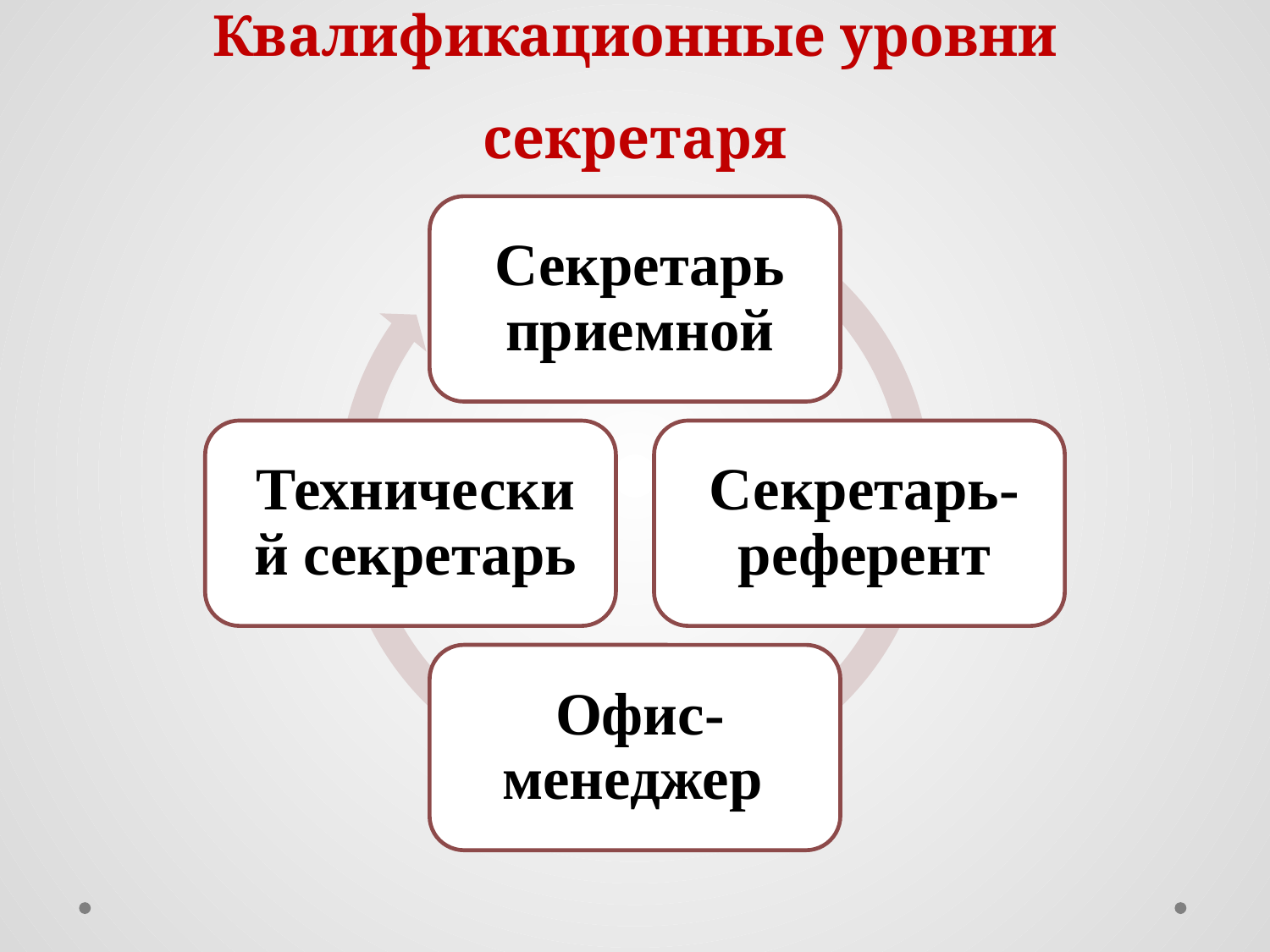

# Квалификационные уровни секретаря
Секретарь приемной
Секретарь-референт
Офис-менеджер
Технический секретарь